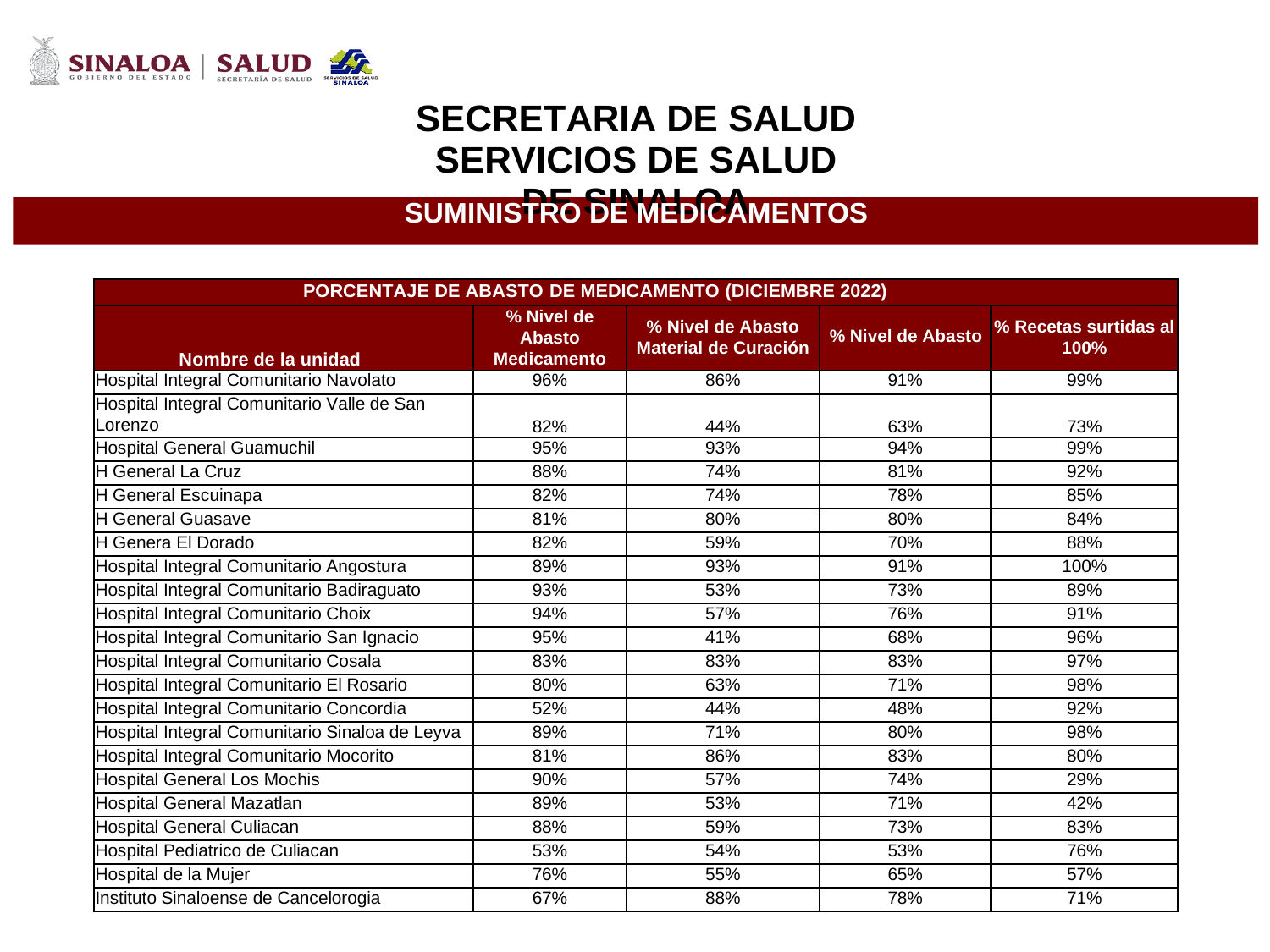

SECRETARIA DE SALUD
SERVICIOS DE SALUD DE SINALOA

SUMINISTRO DE MEDICAMENTOS

PORCENTAJE DE ABASTO DE MEDICAMENTO (DICIEMBRE 2022)

Nombre de la unidad

% Nivel de Abasto Medicamento

% Nivel de Abasto
Material de Curación

% Nivel de Abasto

% Recetas surtidas al
100%

Hospital Integral Comunitario Navolato
96%
86%
91%
99%

Hospital Integral Comunitario Valle de San
Lorenzo

82%

44%

63%

73%

Hospital General Guamuchil
95%
93%
94%
99%

H General La Cruz
88%
74%
81%
92%

H General Escuinapa
82%
74%
78%
85%

H General Guasave
81%
80%
80%
84%

H Genera El Dorado
82%
59%
70%
88%

Hospital Integral Comunitario Angostura
89%
93%
91%
100%

Hospital Integral Comunitario Badiraguato
93%
53%
73%
89%

Hospital Integral Comunitario Choix
94%
57%
76%
91%

Hospital Integral Comunitario San Ignacio
95%
41%
68%
96%

Hospital Integral Comunitario Cosala
83%
83%
83%
97%

Hospital Integral Comunitario El Rosario
80%
63%
71%
98%

Hospital Integral Comunitario Concordia
52%
44%
48%
92%

Hospital Integral Comunitario Sinaloa de Leyva
89%
71%
80%
98%

Hospital Integral Comunitario Mocorito
81%
86%
83%
80%

Hospital General Los Mochis
90%
57%
74%
29%

Hospital General Mazatlan
89%
53%
71%
42%

Hospital General Culiacan
88%
59%
73%
83%

Hospital Pediatrico de Culiacan
53%
54%
53%
76%

Hospital de la Mujer
76%
55%
65%
57%

Instituto Sinaloense de Cancelorogia
67%
88%
78%
71%